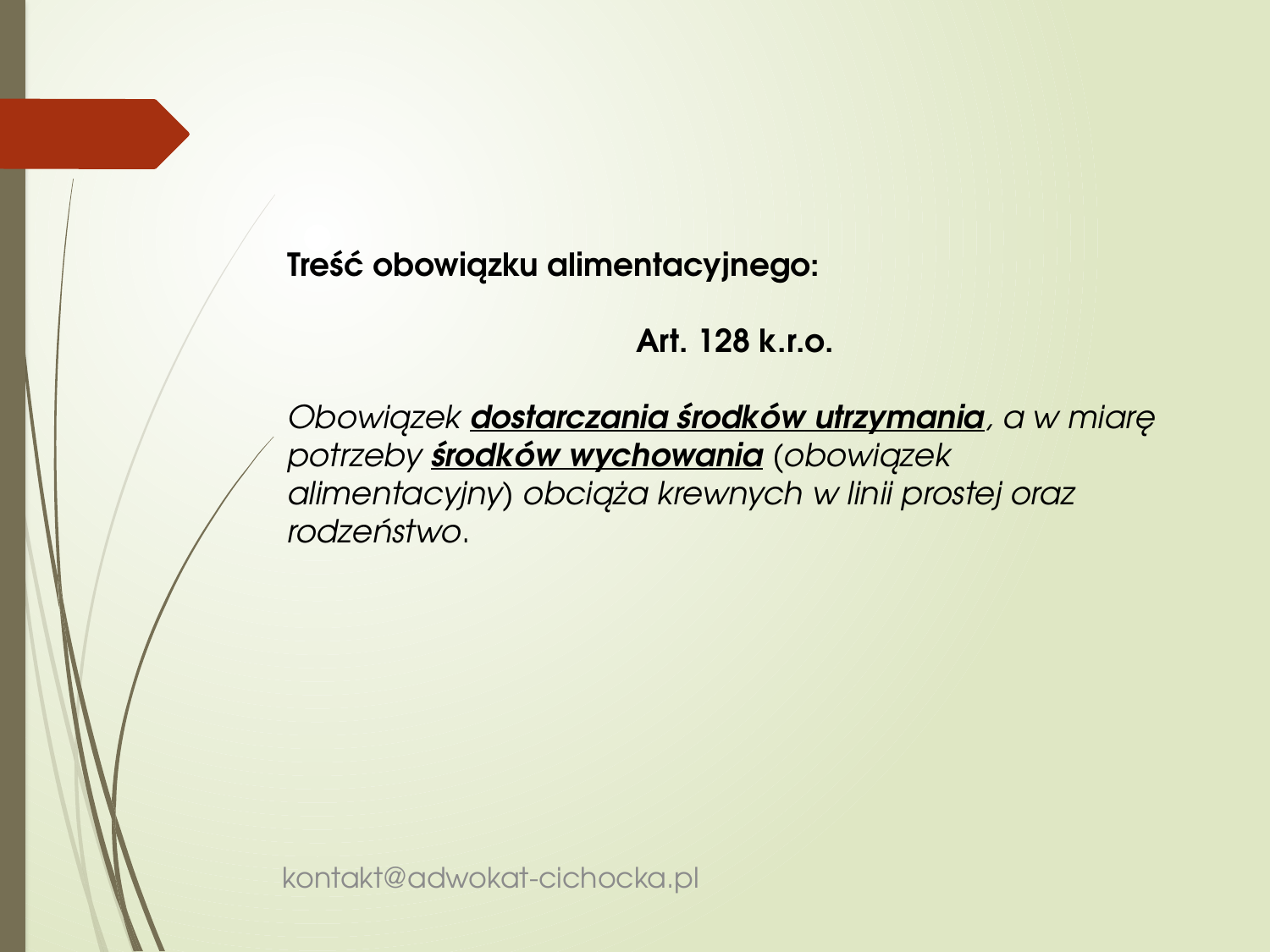

Treść obowiązku alimentacyjnego:

Art. 128 k.r.o.

Obowiązek dostarczania środków utrzymania, a w miarę potrzeby środków wychowania (obowiązek alimentacyjny) obciąża krewnych w linii prostej oraz rodzeństwo.

kontakt@adwokat-cichocka.pl